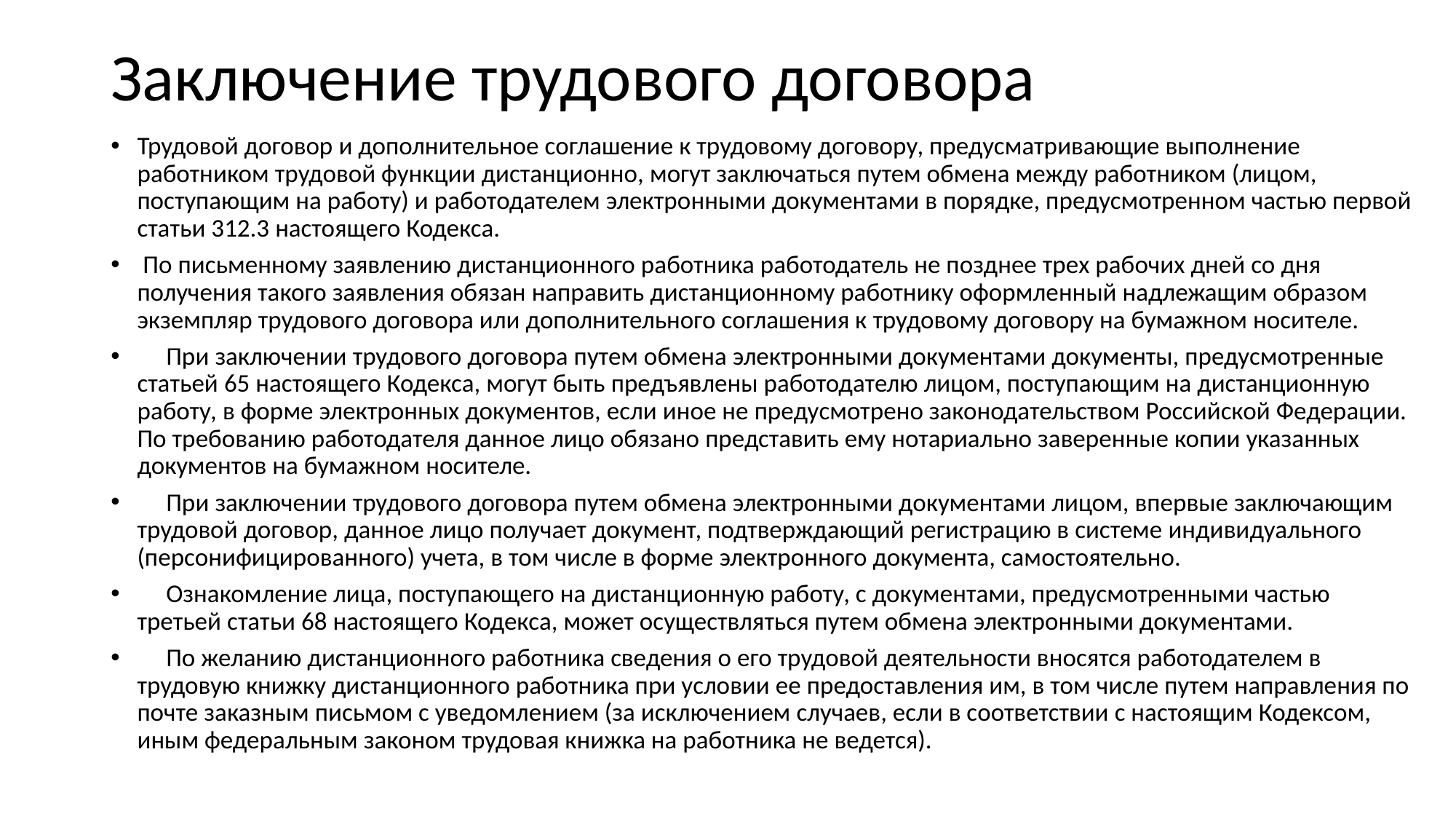

# Заключение трудового договора
Трудовой договор и дополнительное соглашение к трудовому договору, предусматривающие выполнение работником трудовой функции дистанционно, могут заключаться путем обмена между работником (лицом, поступающим на работу) и работодателем электронными документами в порядке, предусмотренном частью первой статьи 312.3 настоящего Кодекса.
 По письменному заявлению дистанционного работника работодатель не позднее трех рабочих дней со дня получения такого заявления обязан направить дистанционному работнику оформленный надлежащим образом экземпляр трудового договора или дополнительного соглашения к трудовому договору на бумажном носителе.
     При заключении трудового договора путем обмена электронными документами документы, предусмотренные статьей 65 настоящего Кодекса, могут быть предъявлены работодателю лицом, поступающим на дистанционную работу, в форме электронных документов, если иное не предусмотрено законодательством Российской Федерации. По требованию работодателя данное лицо обязано представить ему нотариально заверенные копии указанных документов на бумажном носителе.
     При заключении трудового договора путем обмена электронными документами лицом, впервые заключающим трудовой договор, данное лицо получает документ, подтверждающий регистрацию в системе индивидуального (персонифицированного) учета, в том числе в форме электронного документа, самостоятельно.
     Ознакомление лица, поступающего на дистанционную работу, с документами, предусмотренными частью третьей статьи 68 настоящего Кодекса, может осуществляться путем обмена электронными документами.
     По желанию дистанционного работника сведения о его трудовой деятельности вносятся работодателем в трудовую книжку дистанционного работника при условии ее предоставления им, в том числе путем направления по почте заказным письмом с уведомлением (за исключением случаев, если в соответствии с настоящим Кодексом, иным федеральным законом трудовая книжка на работника не ведется).